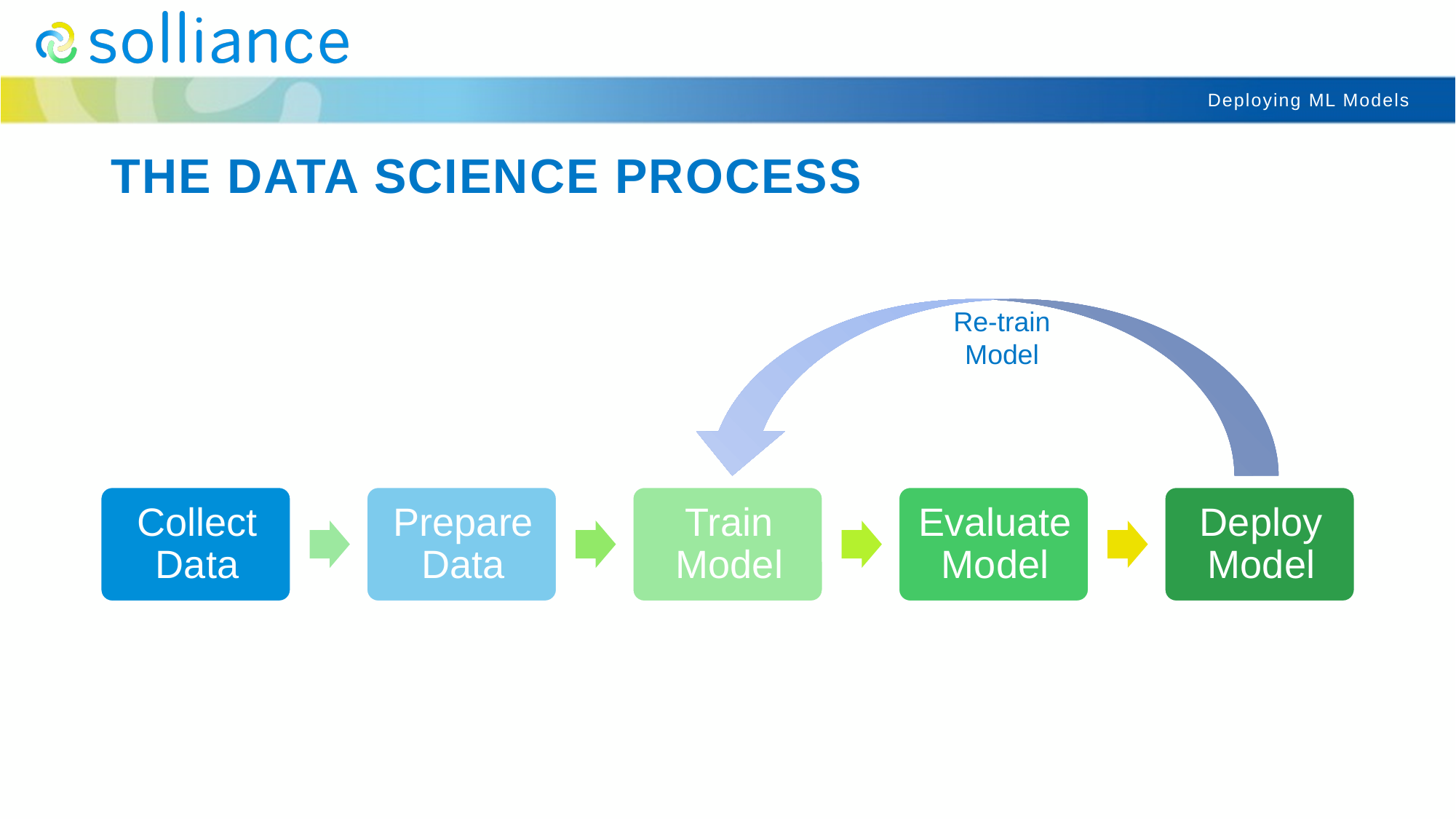

# The Data Science Process
Re-train
Model

Collect Data

Prepare Data

Train Model

Evaluate Model

Deploy Model